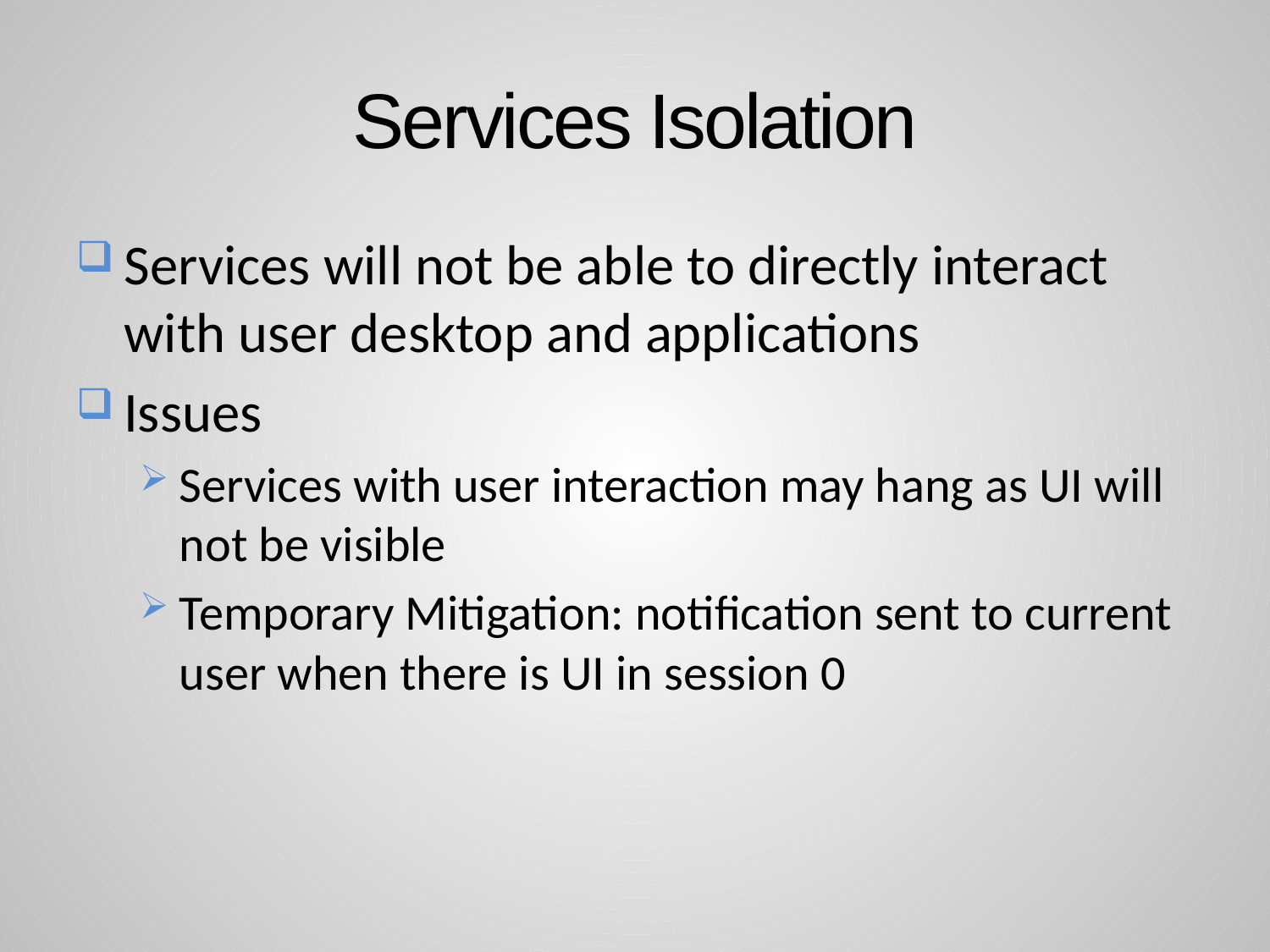

# Services Isolation
Services will not be able to directly interact with user desktop and applications
Issues
Services with user interaction may hang as UI will not be visible
Temporary Mitigation: notification sent to current user when there is UI in session 0